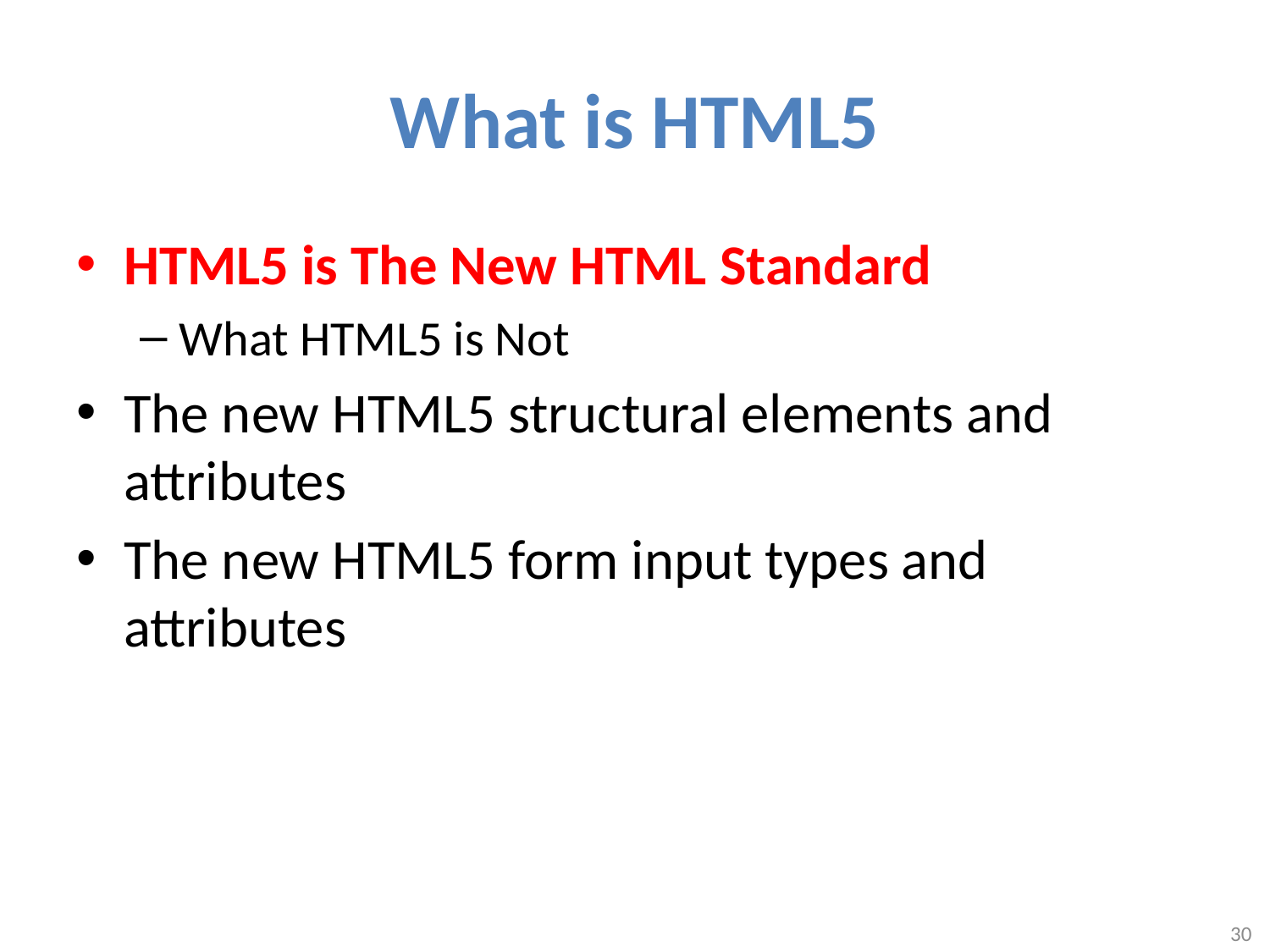

# What is HTML5
HTML5 is The New HTML Standard
What HTML5 is Not
The new HTML5 structural elements and attributes
The new HTML5 form input types and attributes
30